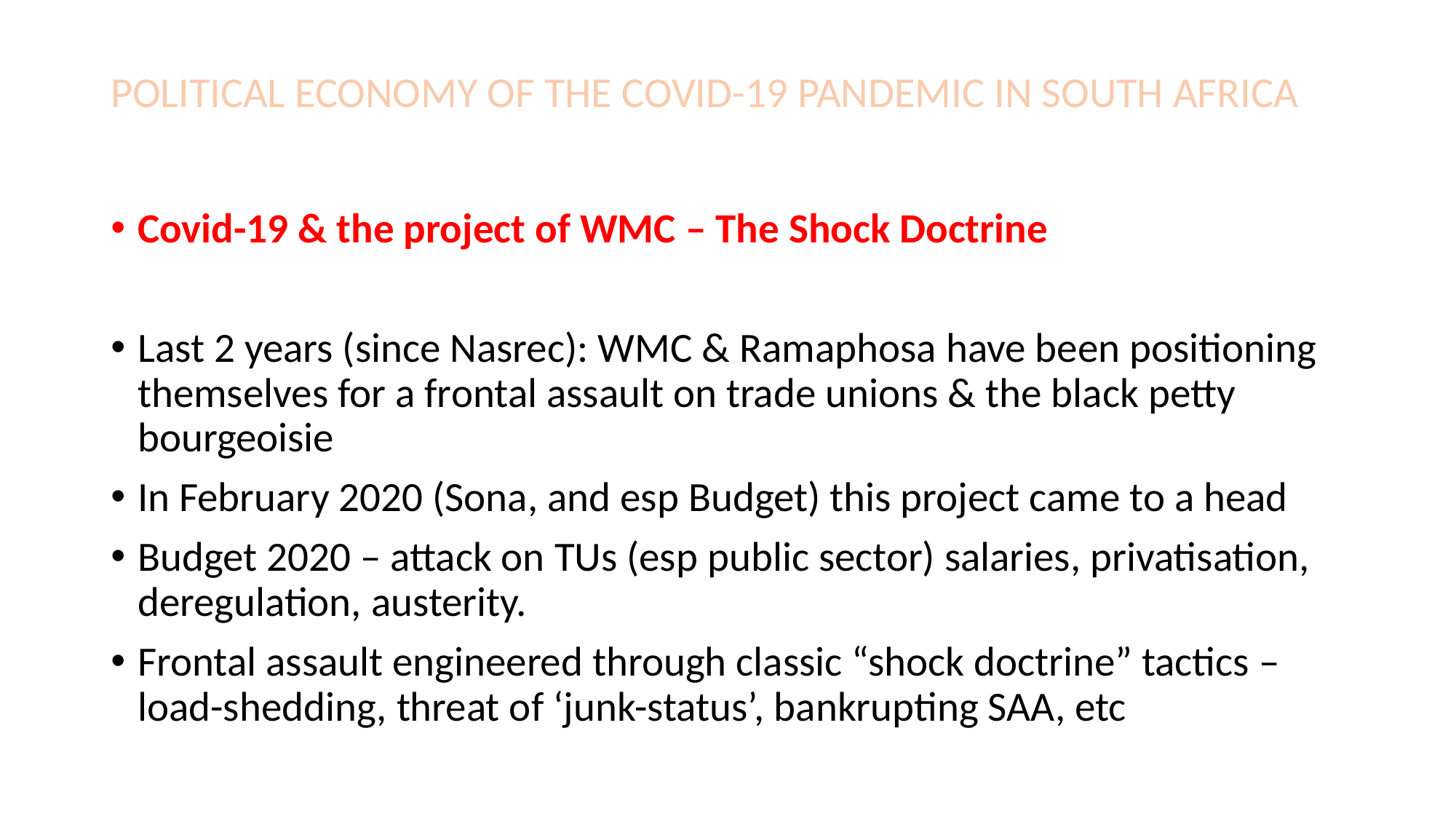

# POLITICAL ECONOMY OF THE COVID-19 PANDEMIC IN SOUTH AFRICA

Covid-19 & the project of WMC – The Shock Doctrine

Last 2 years (since Nasrec): WMC & Ramaphosa have been positioning themselves for a frontal assault on trade unions & the black petty bourgeoisie
In February 2020 (Sona, and esp Budget) this project came to a head
Budget 2020 – attack on TUs (esp public sector) salaries, privatisation, deregulation, austerity.
Frontal assault engineered through classic “shock doctrine” tactics – load-shedding, threat of ‘junk-status’, bankrupting SAA, etc